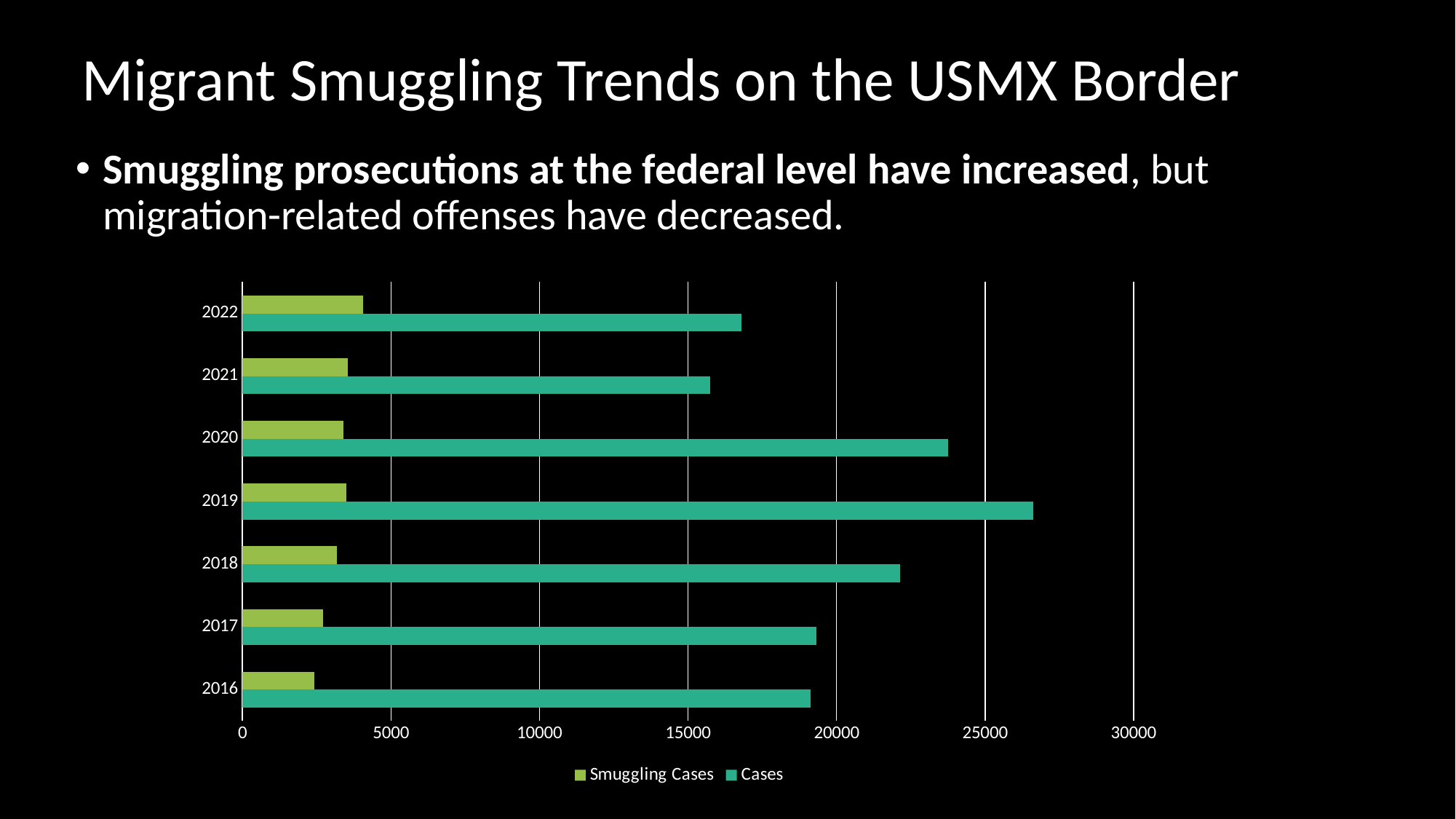

# Migrant Smuggling Trends on the USMX Border
Smuggling prosecutions at the federal level have increased, but migration-related offenses have decreased.

### Chart

| Category | Cases | Smuggling Cases |
|---|---|---|
| 2016 | 19135.0 | 2430.0 |
| 2017 | 19330.0 | 2725.0 |
| 2018 | 22136.0 | 3182.0 |
| 2019 | 26630.0 | 3488.0 |
| 2020 | 23759.0 | 3397.0 |
| 2021 | 15755.0 | 3545.0 |
| 2022 | 16799.0 | 4065.0 |